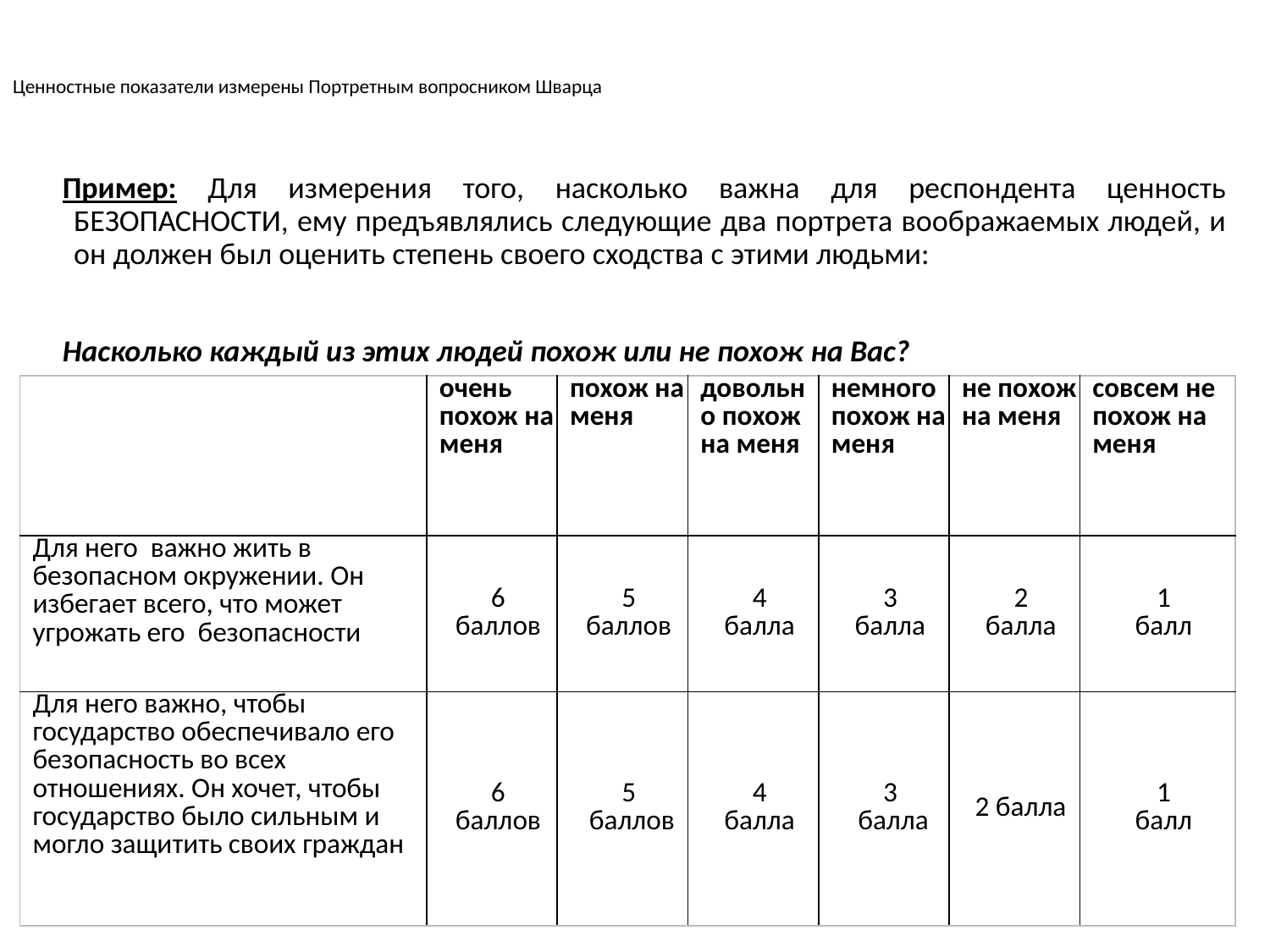

Ценностные показатели измерены Портретным вопросником Шварца
Пример: Для измерения того, насколько важна для респондента ценность БЕЗОПАСНОСТИ, ему предъявлялись следующие два портрета воображаемых людей, и он должен был оценить степень своего сходства с этими людьми:

Насколько каждый из этих людей похож или не похож на Вас?
|  | очень похож на меня | похож на меня | довольно похож на меня | немного похож на меня | не похож на меня | совсем не похож на меня |
| --- | --- | --- | --- | --- | --- | --- |
| Для него важно жить в безопасном окружении. Он избегает всего, что может угрожать его безопасности | 6 баллов | 5 баллов | 4 балла | 3 балла | 2 балла | 1 балл |
| Для него важно, чтобы государство обеспечивало его безопасность во всех отношениях. Он хочет, чтобы государство было сильным и могло защитить своих граждан | 6 баллов | 5 баллов | 4 балла | 3 балла | 2 балла | 1 балл |